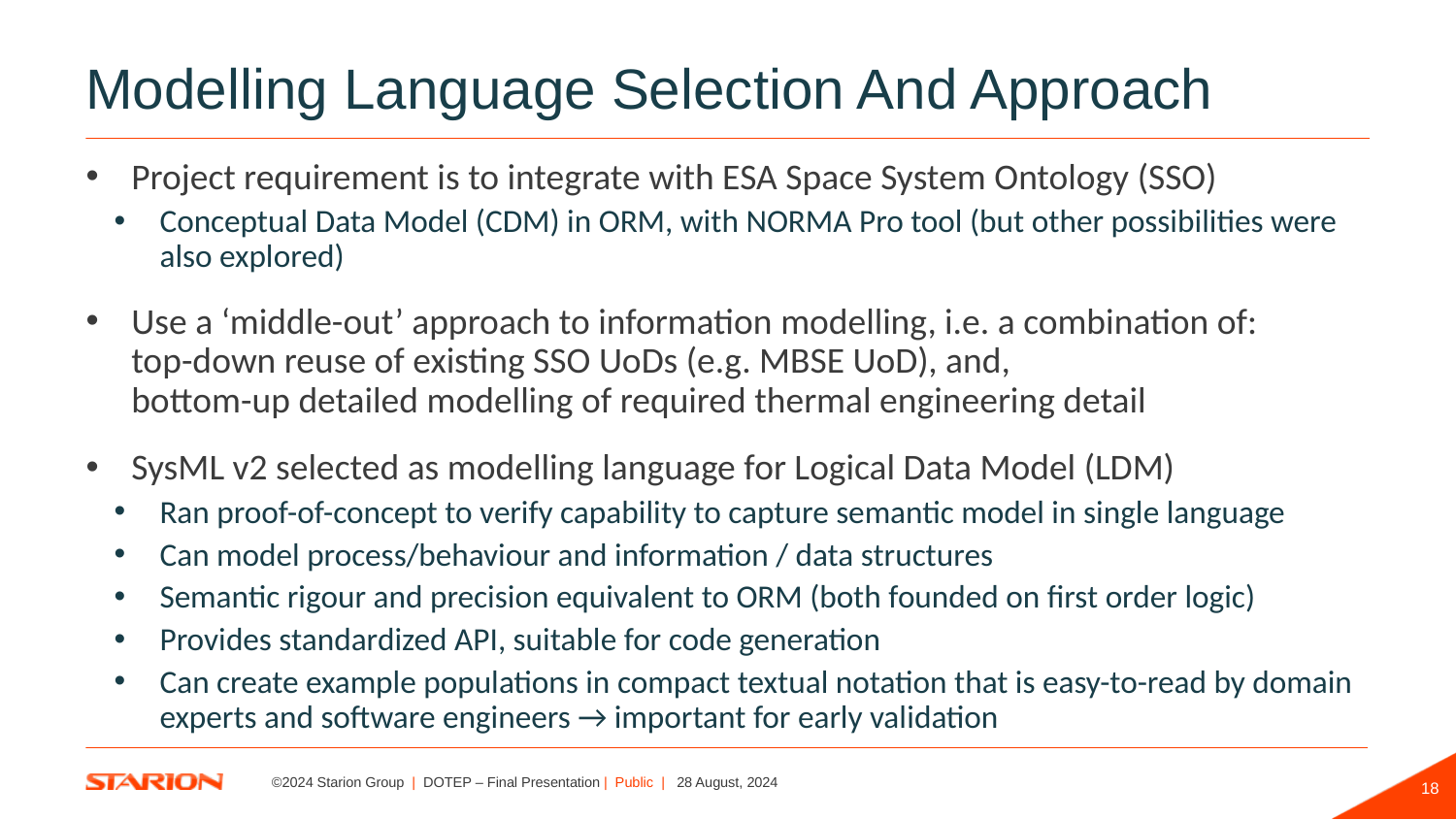

Modelling Language Selection And Approach
Project requirement is to integrate with ESA Space System Ontology (SSO)
Conceptual Data Model (CDM) in ORM, with NORMA Pro tool (but other possibilities were also explored)
Use a ‘middle-out’ approach to information modelling, i.e. a combination of:
top-down reuse of existing SSO UoDs (e.g. MBSE UoD), and,
bottom-up detailed modelling of required thermal engineering detail
SysML v2 selected as modelling language for Logical Data Model (LDM)
Ran proof-of-concept to verify capability to capture semantic model in single language
Can model process/behaviour and information / data structures
Semantic rigour and precision equivalent to ORM (both founded on first order logic)
Provides standardized API, suitable for code generation
Can create example populations in compact textual notation that is easy-to-read by domain experts and software engineers → important for early validation